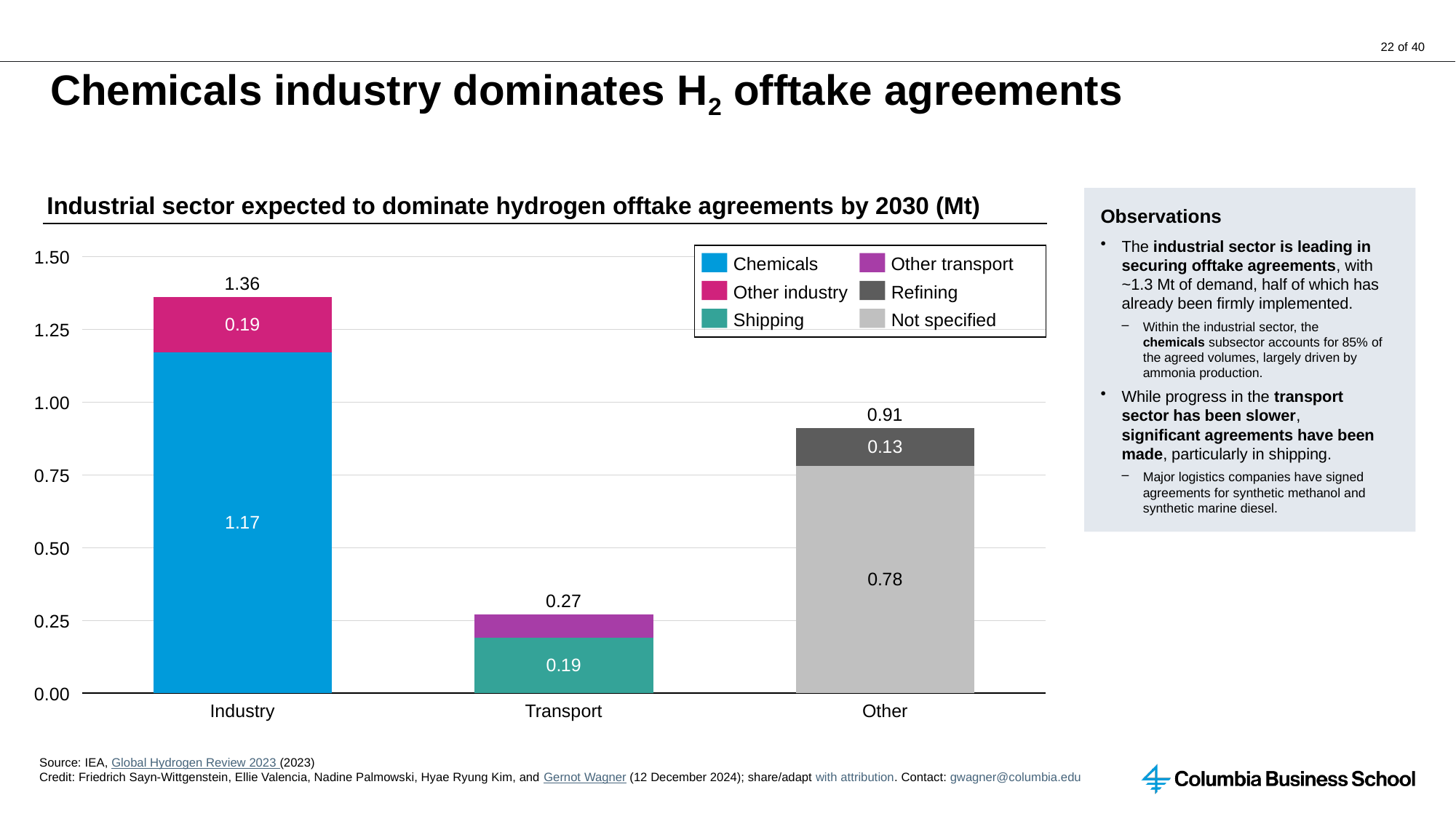

# Chemicals industry dominates H2 offtake agreements
Industrial sector expected to dominate hydrogen offtake agreements by 2030 (Mt)
Observations
The industrial sector is leading in securing offtake agreements, with ~1.3 Mt of demand, half of which has already been firmly implemented.
Within the industrial sector, the chemicals subsector accounts for 85% of the agreed volumes, largely driven by ammonia production.
While progress in the transport sector has been slower, significant agreements have been made, particularly in shipping.
Major logistics companies have signed agreements for synthetic methanol and synthetic marine diesel.

### Chart

| Category |  |  |
|---|---|---|

1.50
Chemicals
Other transport

1.36
Other industry
Refining

Shipping
Not specified

1.25
1.00
0.91
0.75
0.50
0.27
0.25
0.00
Industry
Transport
Other
Source: IEA, Global Hydrogen Review 2023 (2023)
Credit: Friedrich Sayn-Wittgenstein, Ellie Valencia, Nadine Palmowski, Hyae Ryung Kim, and Gernot Wagner (12 December 2024); share/adapt with attribution. Contact: gwagner@columbia.edu